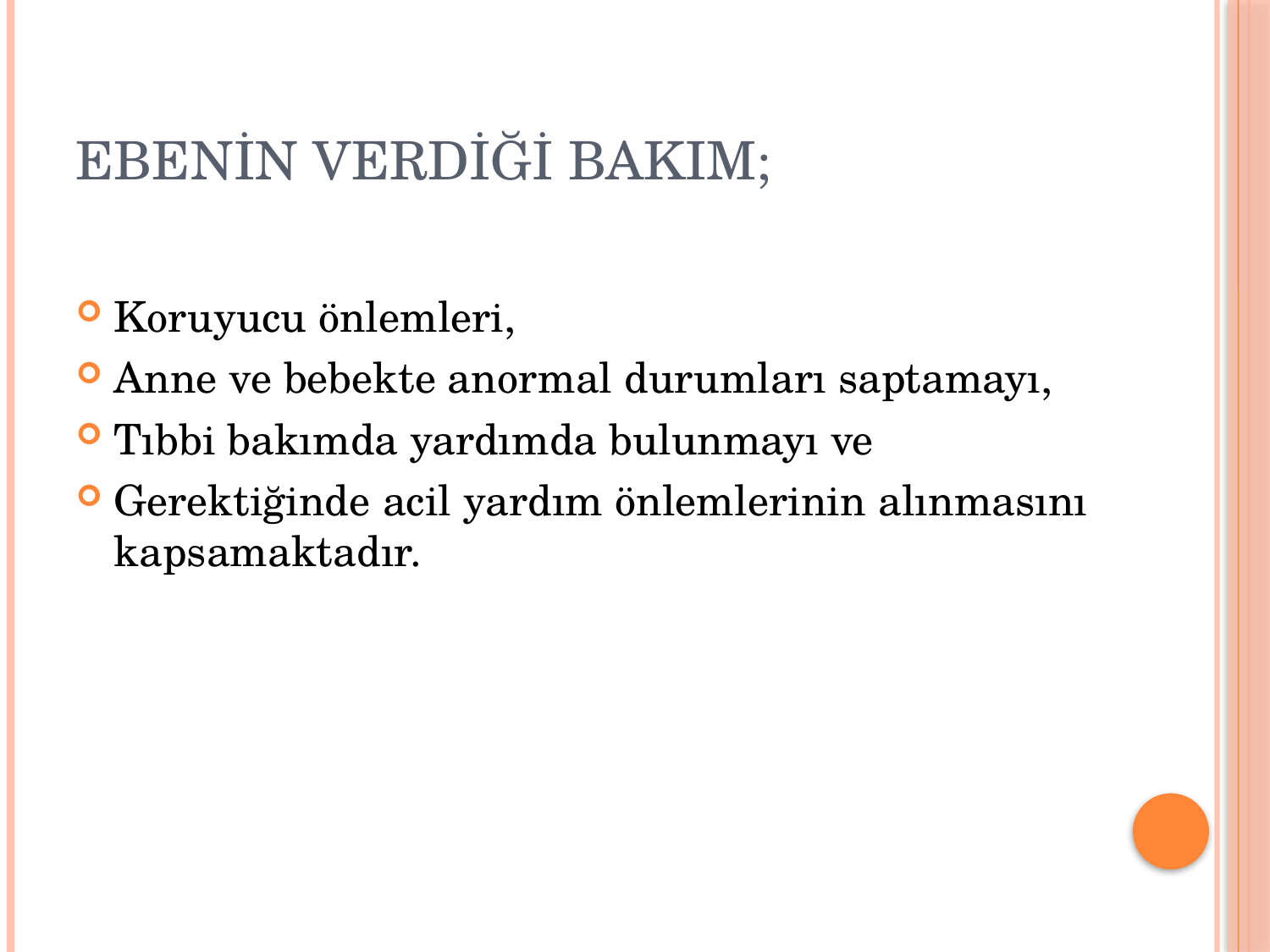

# Ebenin verdiği bakım;

Koruyucu önlemleri,
Anne ve bebekte anormal durumları saptamayı,
Tıbbi bakımda yardımda bulunmayı ve
Gerektiğinde acil yardım önlemlerinin alınmasını kapsamaktadır.